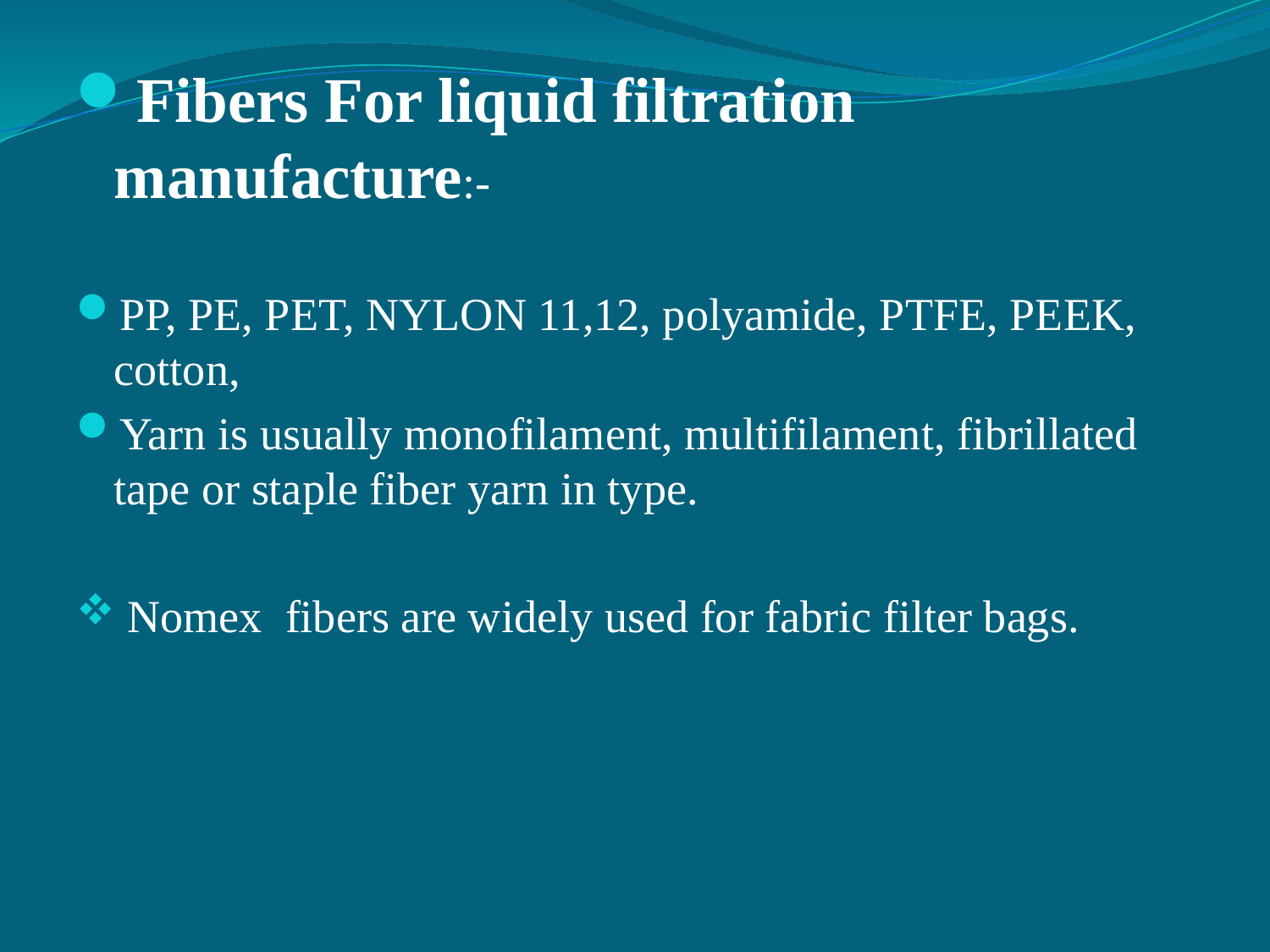

Fibers For liquid filtration manufacture:-

PP, PE, PET, NYLON 11,12, polyamide, PTFE, PEEK, cotton,
Yarn is usually monofilament, multifilament, fibrillated tape or staple fiber yarn in type.

 Nomex  fibers are widely used for fabric filter bags.